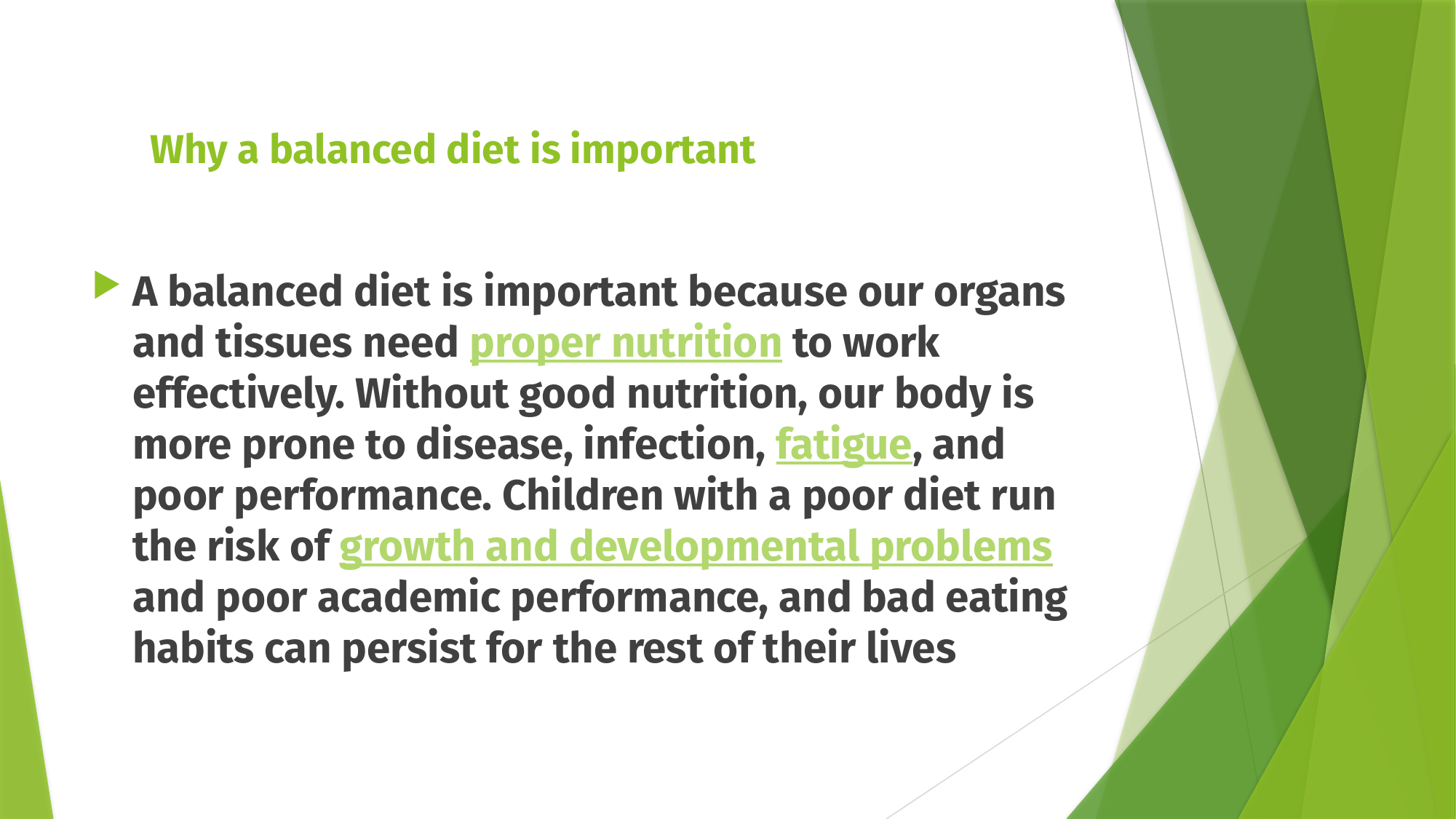

# Why a balanced diet is important
A balanced diet is important because our organs and tissues need proper nutrition to work effectively. Without good nutrition, our body is more prone to disease, infection, fatigue, and poor performance. Children with a poor diet run the risk of growth and developmental problems and poor academic performance, and bad eating habits can persist for the rest of their lives